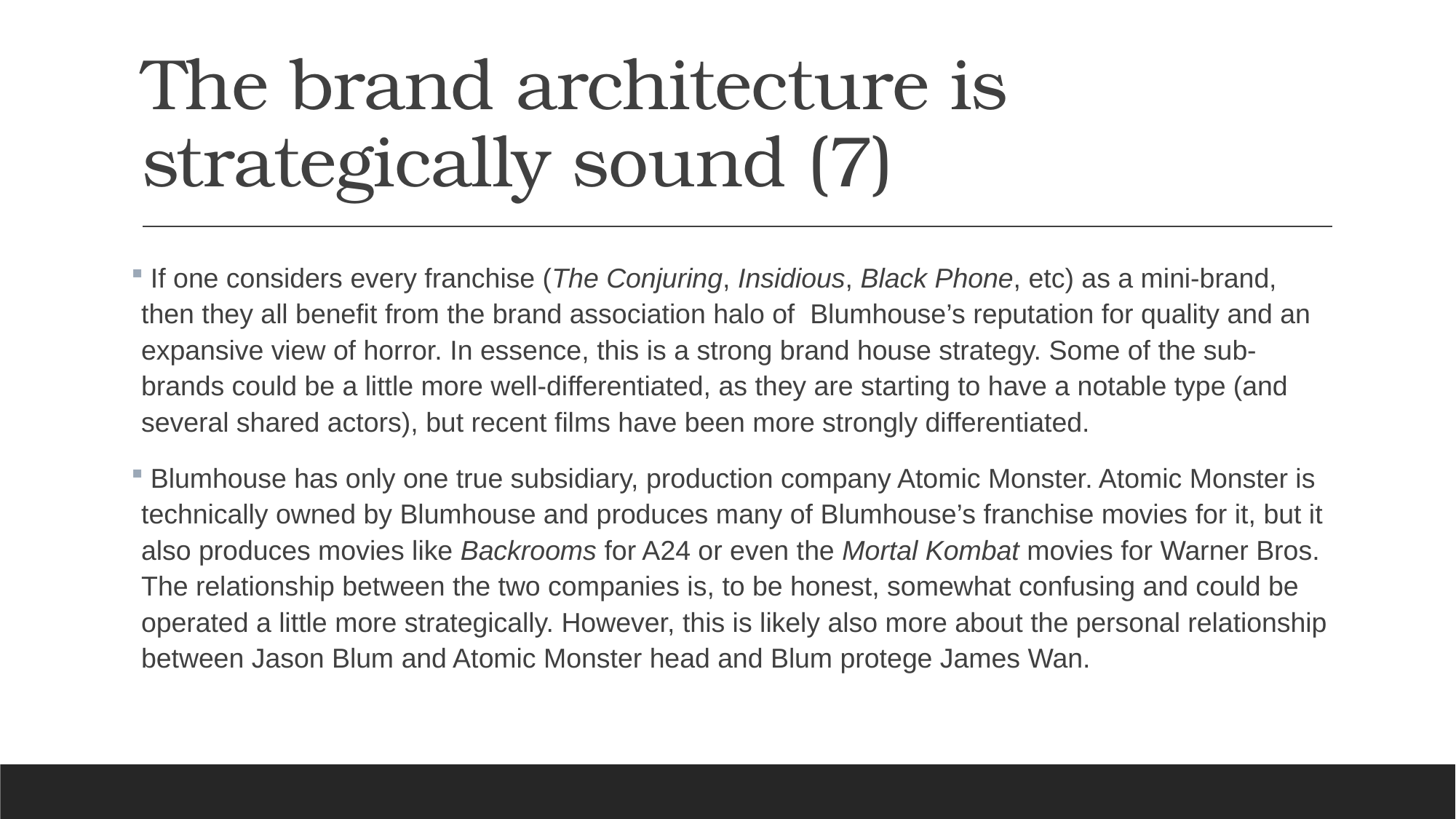

# The brand architecture is strategically sound (7)
 If one considers every franchise (The Conjuring, Insidious, Black Phone, etc) as a mini-brand, then they all benefit from the brand association halo of  Blumhouse’s reputation for quality and an expansive view of horror. In essence, this is a strong brand house strategy. Some of the sub-brands could be a little more well-differentiated, as they are starting to have a notable type (and several shared actors), but recent films have been more strongly differentiated.
 Blumhouse has only one true subsidiary, production company Atomic Monster. Atomic Monster is technically owned by Blumhouse and produces many of Blumhouse’s franchise movies for it, but it also produces movies like Backrooms for A24 or even the Mortal Kombat movies for Warner Bros. The relationship between the two companies is, to be honest, somewhat confusing and could be operated a little more strategically. However, this is likely also more about the personal relationship between Jason Blum and Atomic Monster head and Blum protege James Wan.